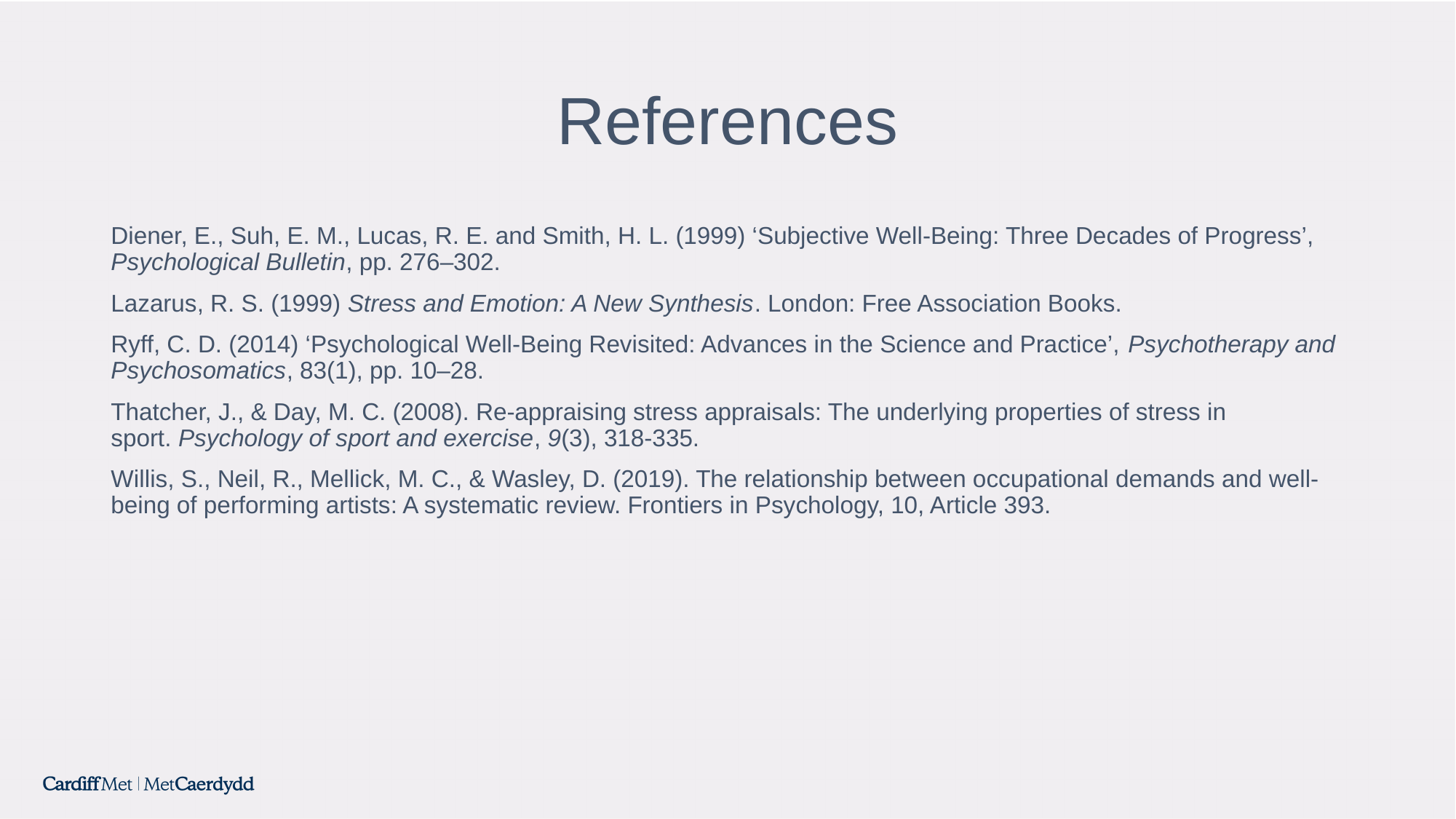

# References
Diener, E., Suh, E. M., Lucas, R. E. and Smith, H. L. (1999) ‘Subjective Well-Being: Three Decades of Progress’, Psychological Bulletin, pp. 276–302.
Lazarus, R. S. (1999) Stress and Emotion: A New Synthesis. London: Free Association Books.
Ryff, C. D. (2014) ‘Psychological Well-Being Revisited: Advances in the Science and Practice’, Psychotherapy and Psychosomatics, 83(1), pp. 10–28.
Thatcher, J., & Day, M. C. (2008). Re-appraising stress appraisals: The underlying properties of stress in sport. Psychology of sport and exercise, 9(3), 318-335.
Willis, S., Neil, R., Mellick, M. C., & Wasley, D. (2019). The relationship between occupational demands and well-being of performing artists: A systematic review. Frontiers in Psychology, 10, Article 393.